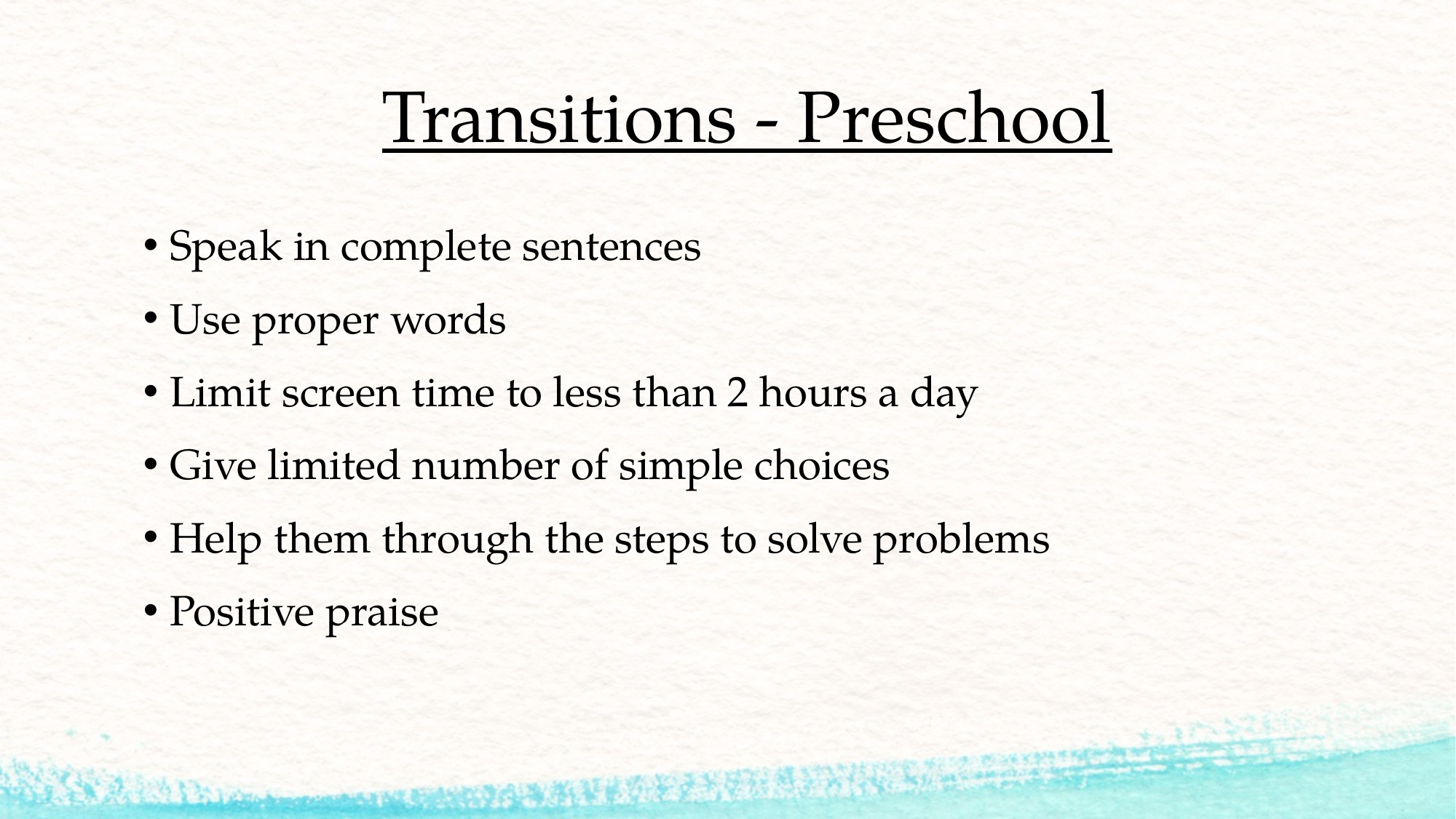

# Transitions - Preschool
Speak in complete sentences
Use proper words
Limit screen time to less than 2 hours a day
Give limited number of simple choices
Help them through the steps to solve problems
Positive praise